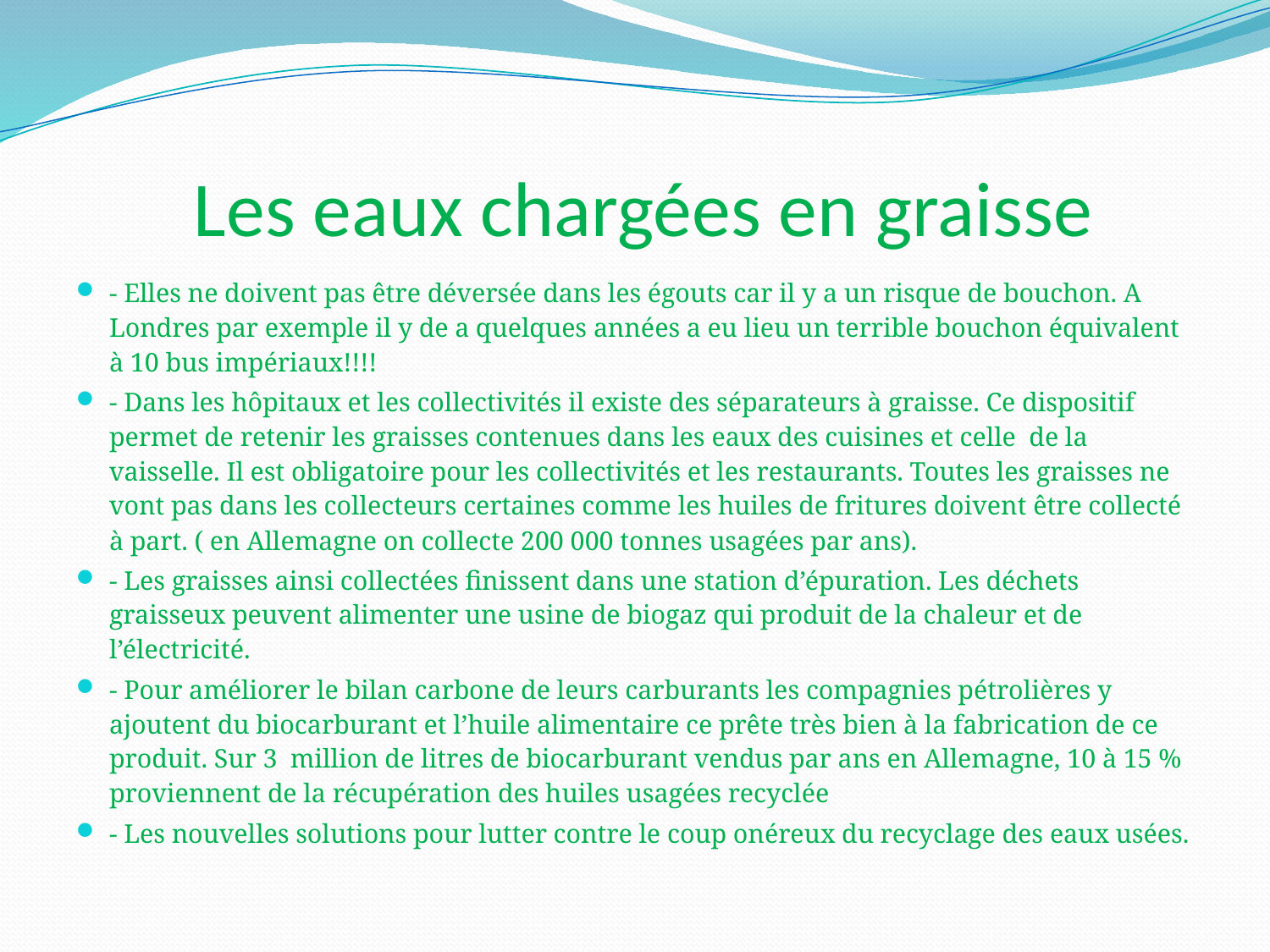

# Les eaux chargées en graisse
- Elles ne doivent pas être déversée dans les égouts car il y a un risque de bouchon. A Londres par exemple il y de a quelques années a eu lieu un terrible bouchon équivalent à 10 bus impériaux!!!!
- Dans les hôpitaux et les collectivités il existe des séparateurs à graisse. Ce dispositif permet de retenir les graisses contenues dans les eaux des cuisines et celle  de la vaisselle. Il est obligatoire pour les collectivités et les restaurants. Toutes les graisses ne vont pas dans les collecteurs certaines comme les huiles de fritures doivent être collecté à part. ( en Allemagne on collecte 200 000 tonnes usagées par ans).
- Les graisses ainsi collectées finissent dans une station d’épuration. Les déchets graisseux peuvent alimenter une usine de biogaz qui produit de la chaleur et de l’électricité.
- Pour améliorer le bilan carbone de leurs carburants les compagnies pétrolières y ajoutent du biocarburant et l’huile alimentaire ce prête très bien à la fabrication de ce produit. Sur 3  million de litres de biocarburant vendus par ans en Allemagne, 10 à 15 % proviennent de la récupération des huiles usagées recyclée
- Les nouvelles solutions pour lutter contre le coup onéreux du recyclage des eaux usées.